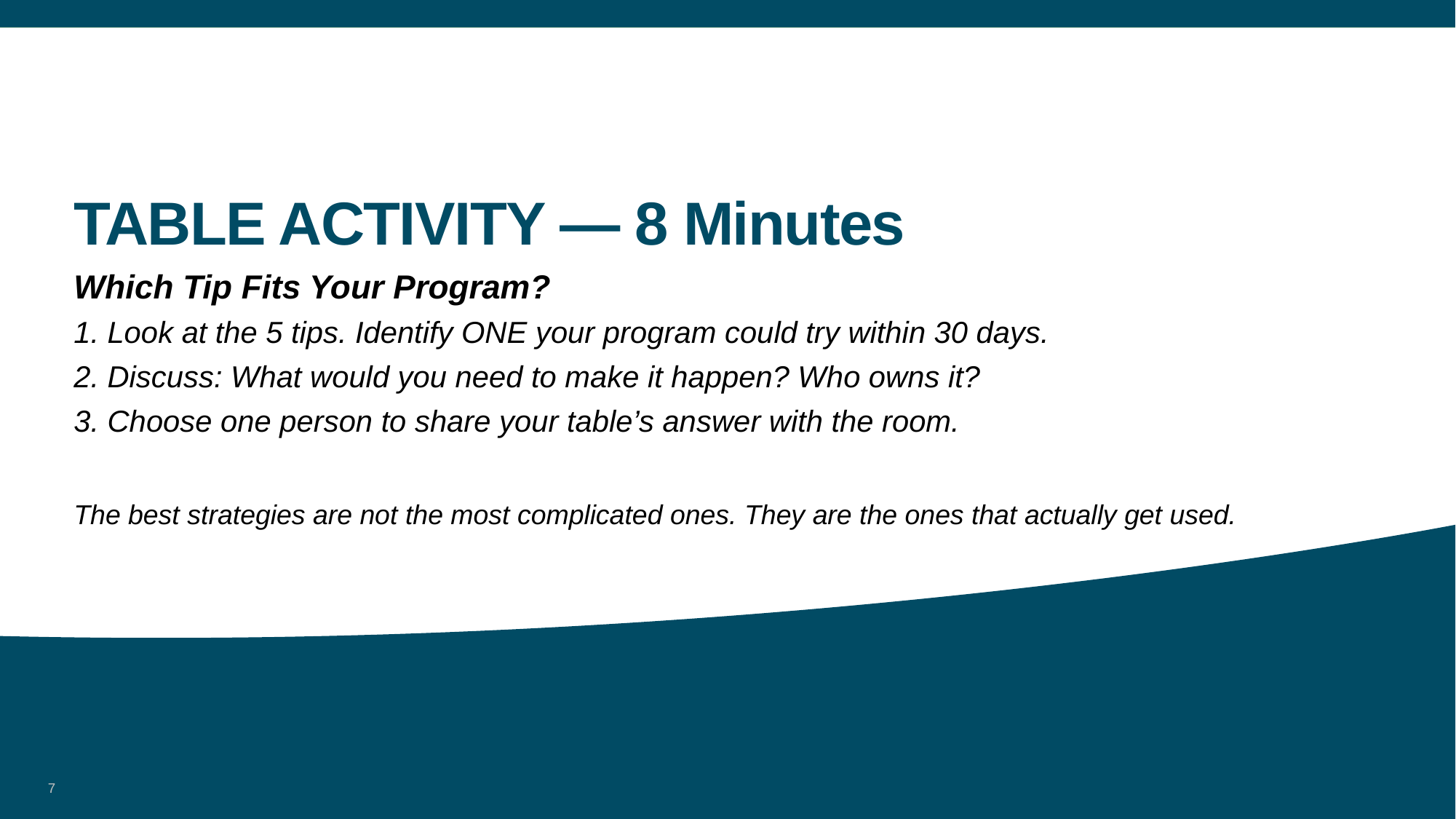

# TABLE ACTIVITY — 8 Minutes
Which Tip Fits Your Program?
1. Look at the 5 tips. Identify ONE your program could try within 30 days.
2. Discuss: What would you need to make it happen? Who owns it?
3. Choose one person to share your table’s answer with the room.

The best strategies are not the most complicated ones. They are the ones that actually get used.
7